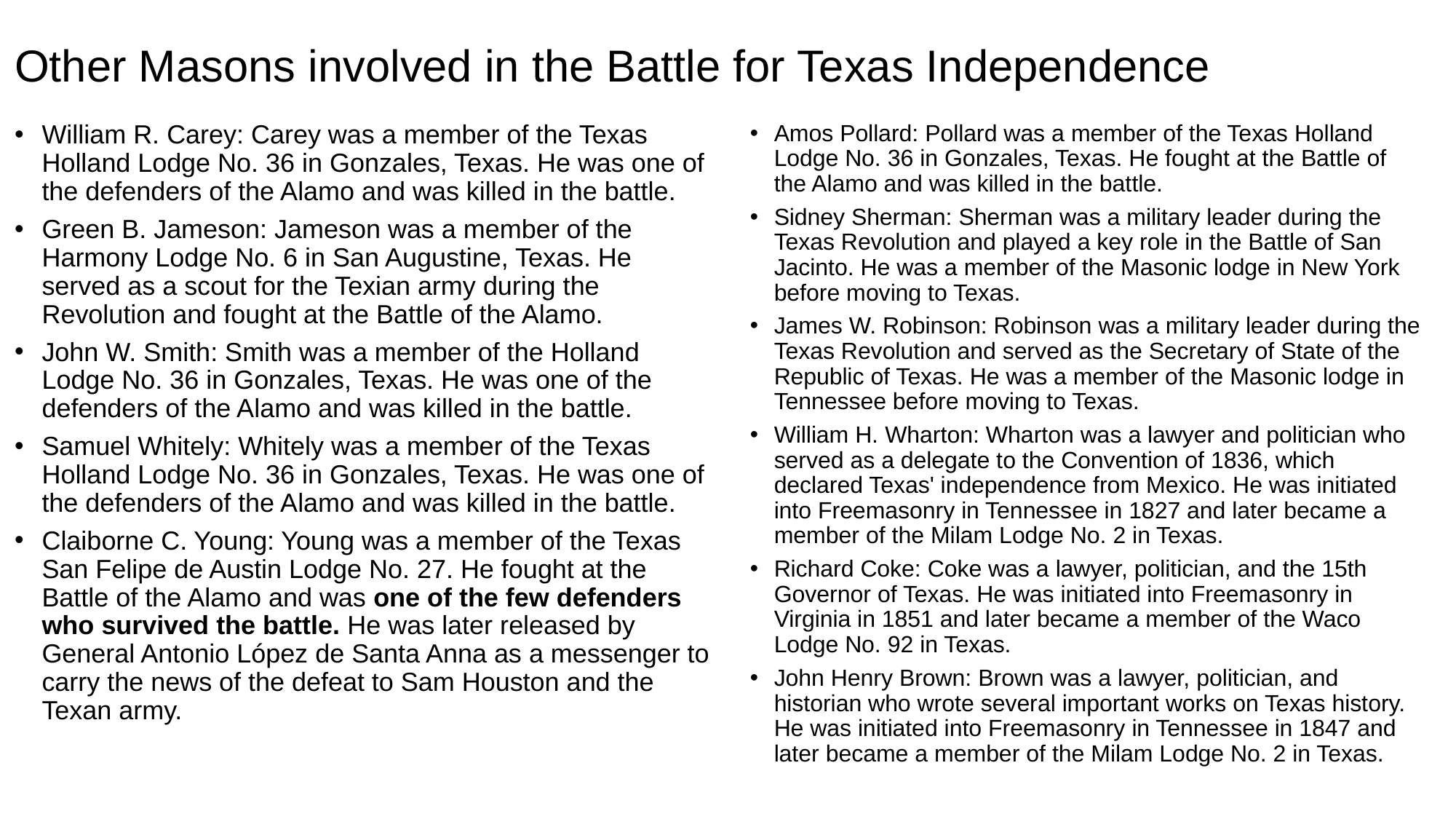

# Other Masons involved in the Battle for Texas Independence
William R. Carey: Carey was a member of the Texas Holland Lodge No. 36 in Gonzales, Texas. He was one of the defenders of the Alamo and was killed in the battle.
Green B. Jameson: Jameson was a member of the Harmony Lodge No. 6 in San Augustine, Texas. He served as a scout for the Texian army during the Revolution and fought at the Battle of the Alamo.
John W. Smith: Smith was a member of the Holland Lodge No. 36 in Gonzales, Texas. He was one of the defenders of the Alamo and was killed in the battle.
Samuel Whitely: Whitely was a member of the Texas Holland Lodge No. 36 in Gonzales, Texas. He was one of the defenders of the Alamo and was killed in the battle.
Claiborne C. Young: Young was a member of the Texas San Felipe de Austin Lodge No. 27. He fought at the Battle of the Alamo and was one of the few defenders who survived the battle. He was later released by General Antonio López de Santa Anna as a messenger to carry the news of the defeat to Sam Houston and the Texan army.

Amos Pollard: Pollard was a member of the Texas Holland Lodge No. 36 in Gonzales, Texas. He fought at the Battle of the Alamo and was killed in the battle.
Sidney Sherman: Sherman was a military leader during the Texas Revolution and played a key role in the Battle of San Jacinto. He was a member of the Masonic lodge in New York before moving to Texas.
James W. Robinson: Robinson was a military leader during the Texas Revolution and served as the Secretary of State of the Republic of Texas. He was a member of the Masonic lodge in Tennessee before moving to Texas.
William H. Wharton: Wharton was a lawyer and politician who served as a delegate to the Convention of 1836, which declared Texas' independence from Mexico. He was initiated into Freemasonry in Tennessee in 1827 and later became a member of the Milam Lodge No. 2 in Texas.
Richard Coke: Coke was a lawyer, politician, and the 15th Governor of Texas. He was initiated into Freemasonry in Virginia in 1851 and later became a member of the Waco Lodge No. 92 in Texas.
John Henry Brown: Brown was a lawyer, politician, and historian who wrote several important works on Texas history. He was initiated into Freemasonry in Tennessee in 1847 and later became a member of the Milam Lodge No. 2 in Texas.